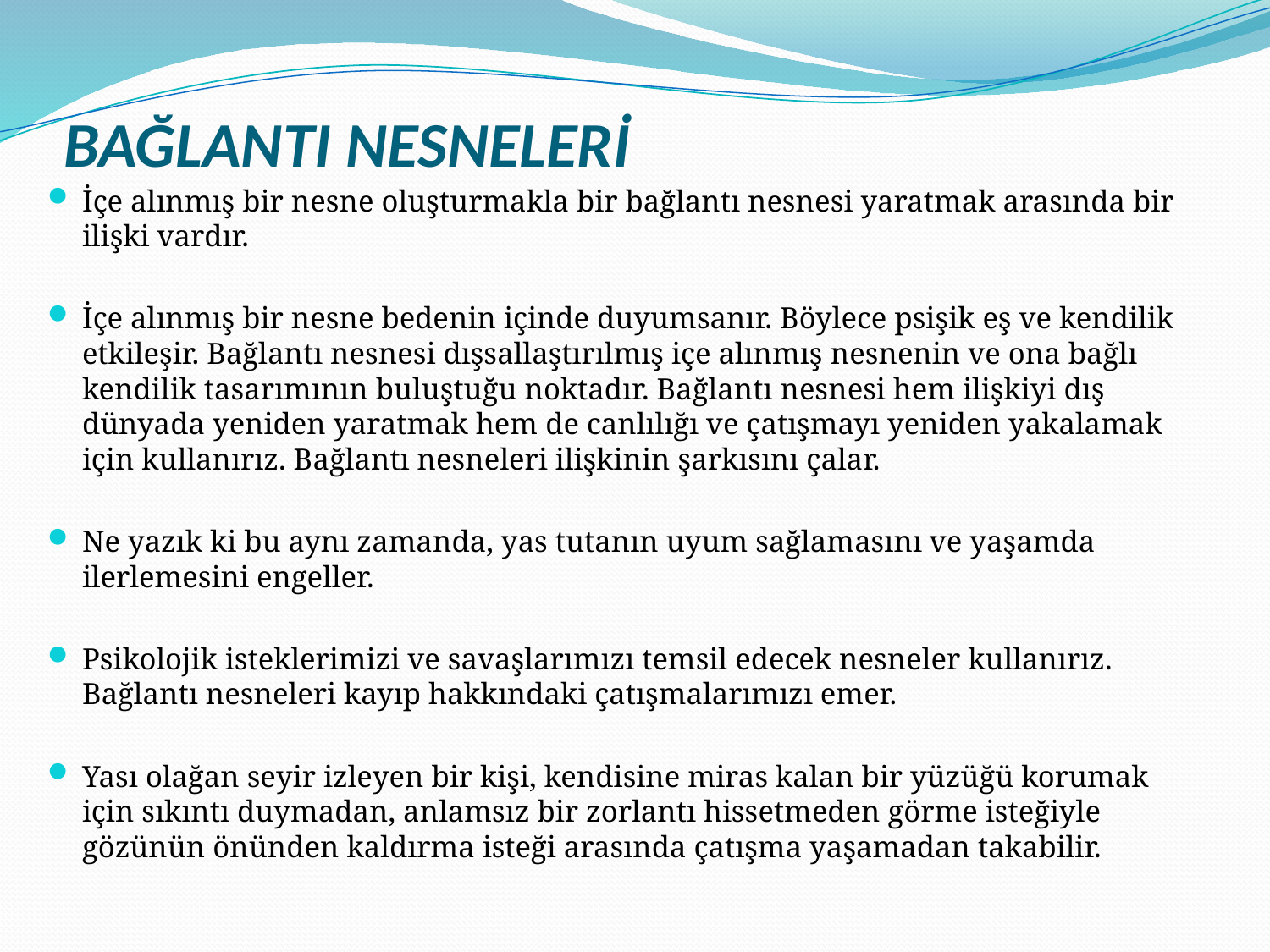

# BAĞLANTI NESNELERİ
İçe alınmış bir nesne oluşturmakla bir bağlantı nesnesi yaratmak arasında bir ilişki vardır.

İçe alınmış bir nesne bedenin içinde duyumsanır. Böylece psişik eş ve kendilik etkileşir. Bağlantı nesnesi dışsallaştırılmış içe alınmış nesnenin ve ona bağlı kendilik tasarımının buluştuğu noktadır. Bağlantı nesnesi hem ilişkiyi dış dünyada yeniden yaratmak hem de canlılığı ve çatışmayı yeniden yakalamak için kullanırız. Bağlantı nesneleri ilişkinin şarkısını çalar.

Ne yazık ki bu aynı zamanda, yas tutanın uyum sağlamasını ve yaşamda ilerlemesini engeller.

Psikolojik isteklerimizi ve savaşlarımızı temsil edecek nesneler kullanırız.  Bağlantı nesneleri kayıp hakkındaki çatışmalarımızı emer.

Yası olağan seyir izleyen bir kişi, kendisine miras kalan bir yüzüğü korumak için sıkıntı duymadan, anlamsız bir zorlantı hissetmeden görme isteğiyle gözünün önünden kaldırma isteği arasında çatışma yaşamadan takabilir.